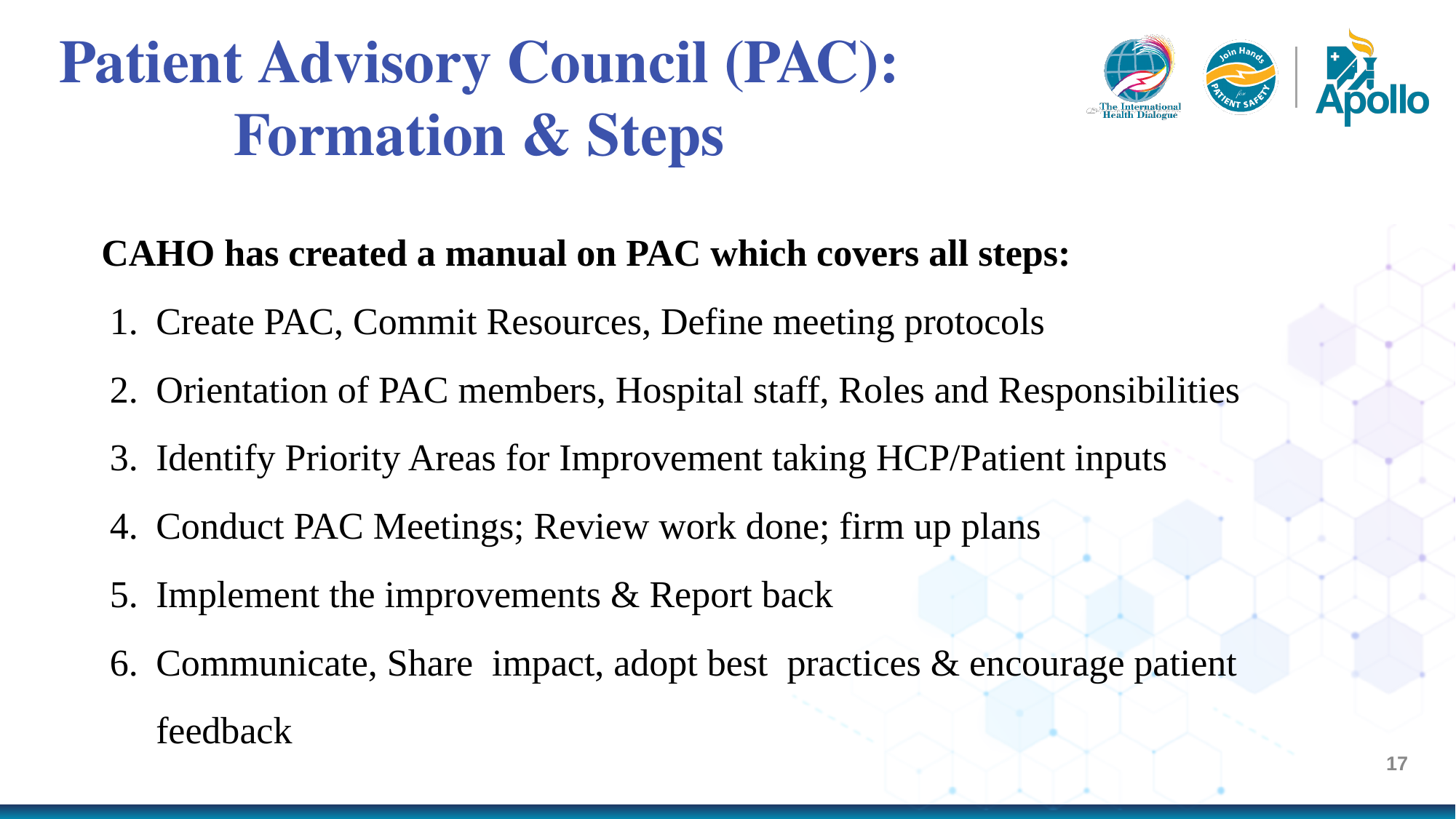

# Patient Advisory Council (PAC): Formation & Steps
CAHO has created a manual on PAC which covers all steps:
Create PAC, Commit Resources, Define meeting protocols
Orientation of PAC members, Hospital staff, Roles and Responsibilities
Identify Priority Areas for Improvement taking HCP/Patient inputs
Conduct PAC Meetings; Review work done; firm up plans
Implement the improvements & Report back
Communicate, Share  impact, adopt best  practices & encourage patient feedback

17